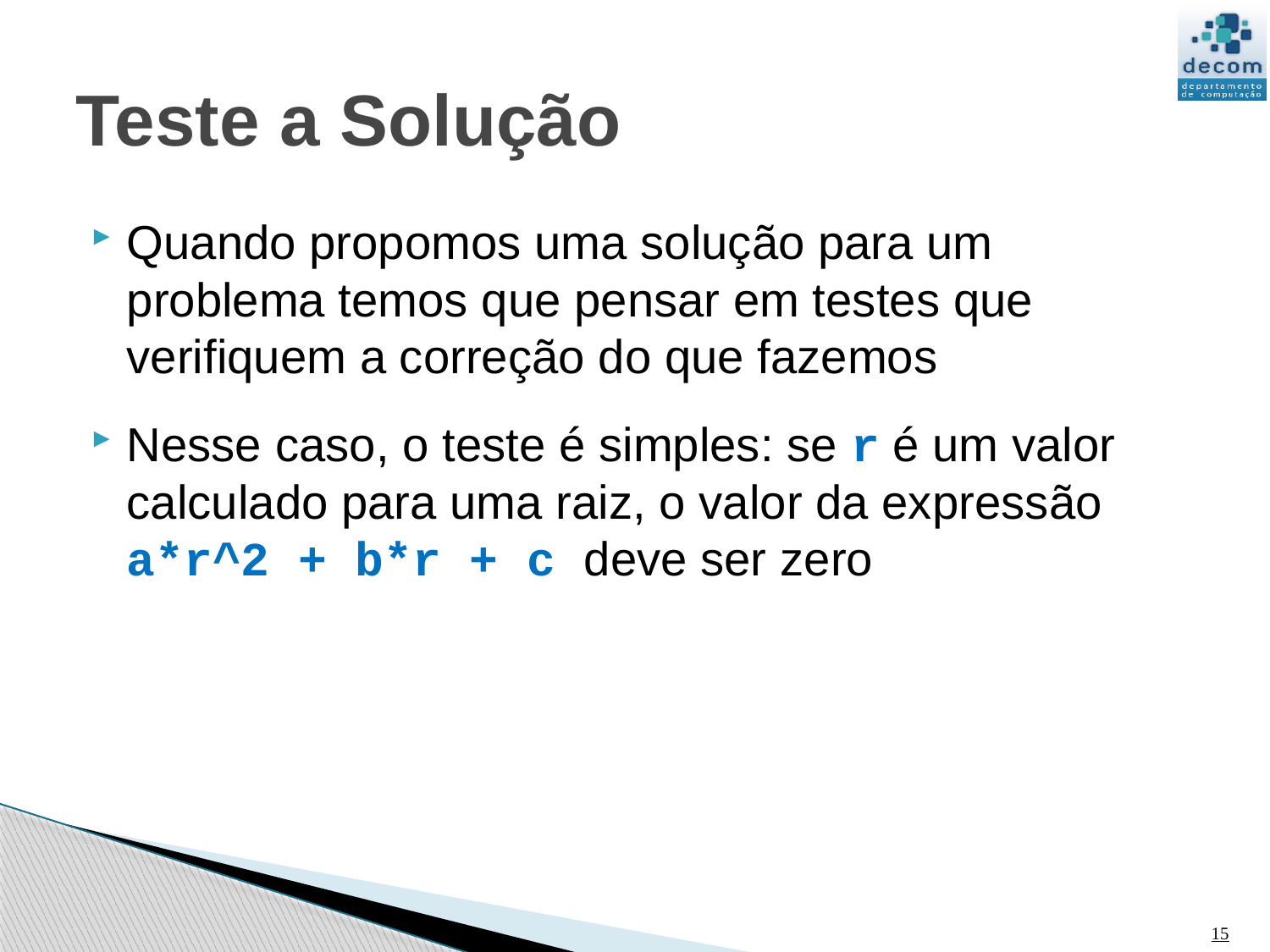

# Teste a Solução
Quando propomos uma solução para um problema temos que pensar em testes que verifiquem a correção do que fazemos

Nesse caso, o teste é simples: se r é um valor calculado para uma raiz, o valor da expressão a*r^2 + b*r + c deve ser zero
15